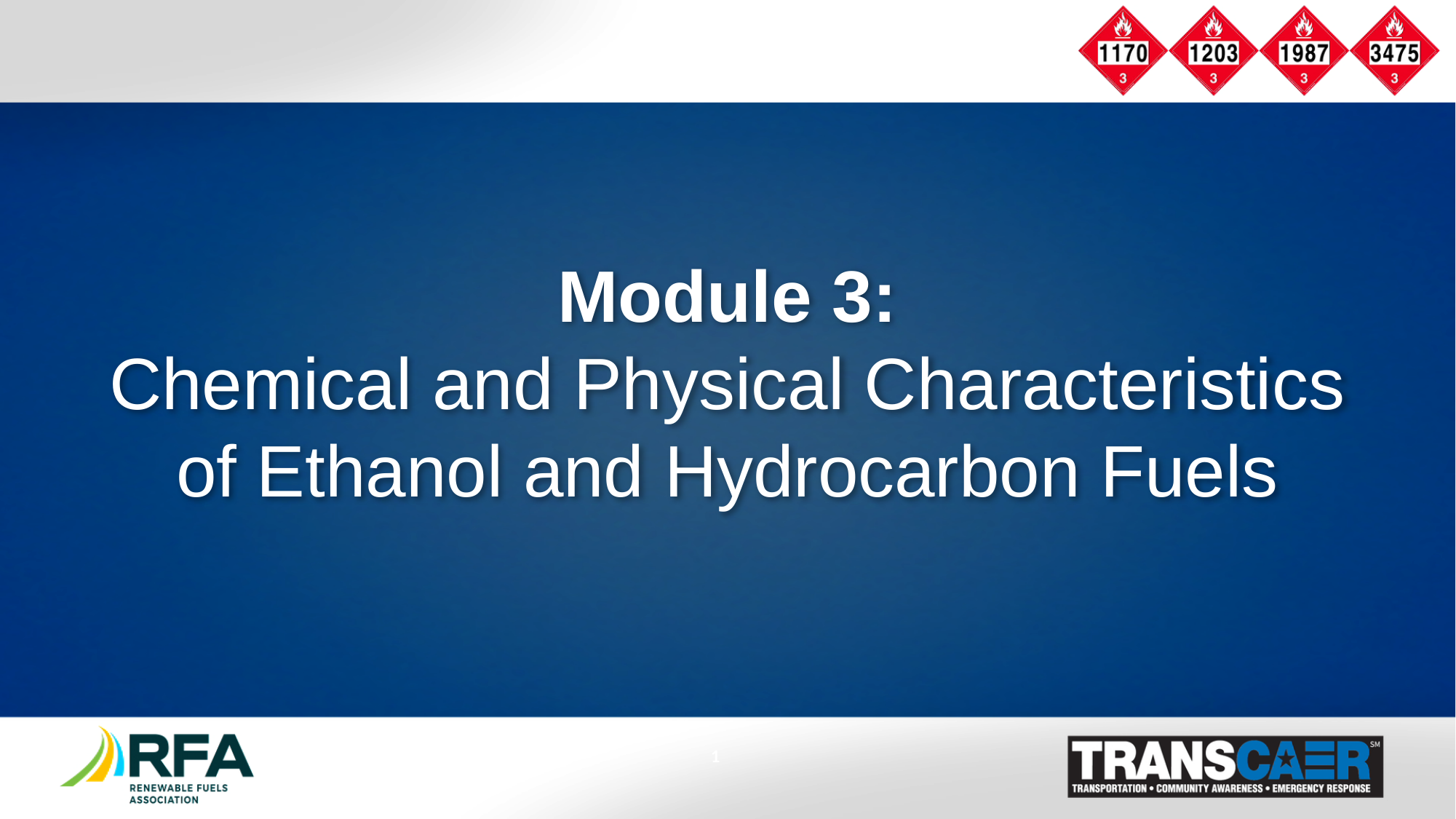

Module 3:
Chemical and Physical Characteristics of Ethanol and Hydrocarbon Fuels